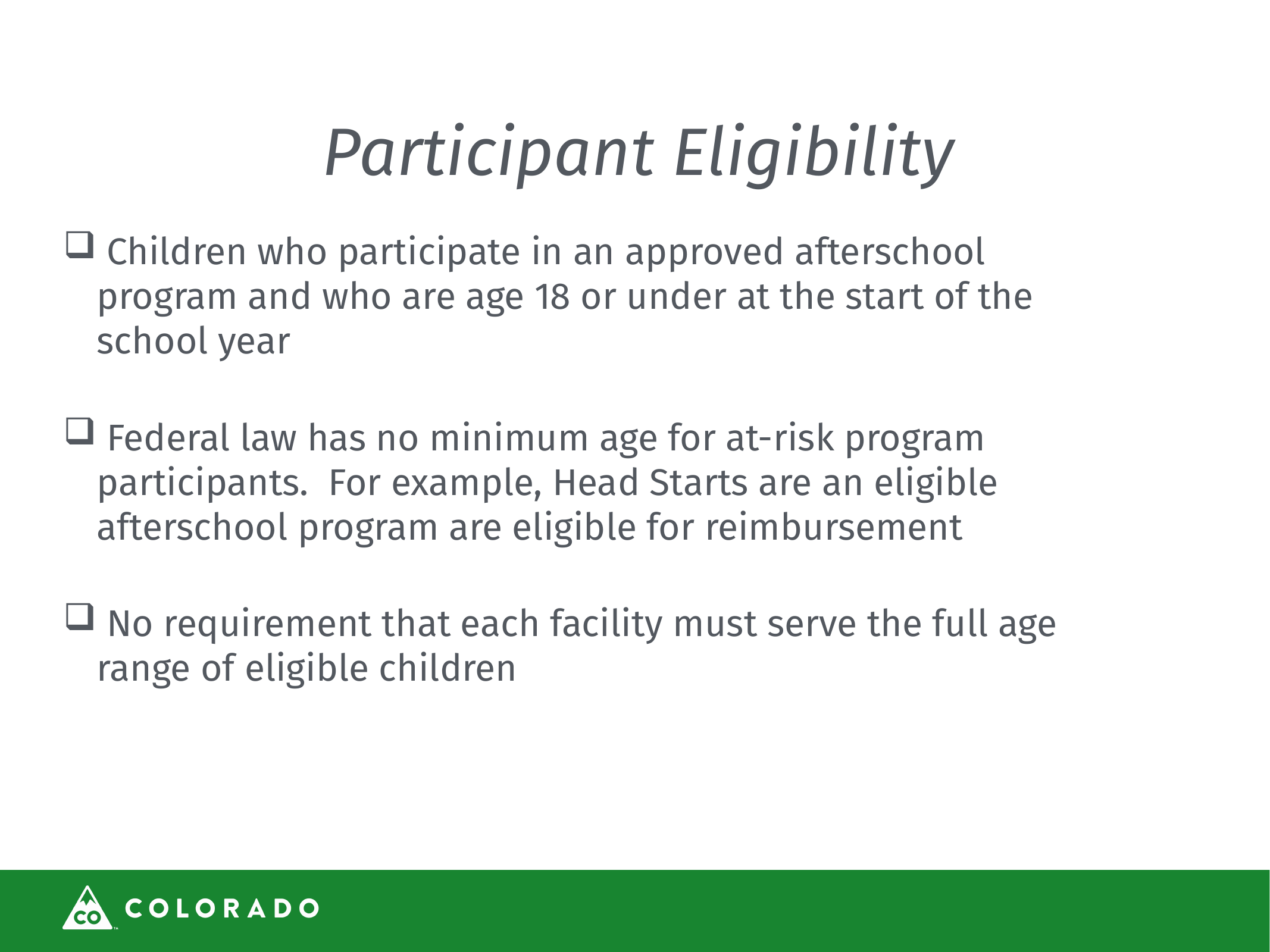

# Participant Eligibility
 Children who participate in an approved afterschool program and who are age 18 or under at the start of the school year
 Federal law has no minimum age for at-risk program participants.  For example, Head Starts are an eligible afterschool program are eligible for reimbursement
 No requirement that each facility must serve the full age range of eligible children